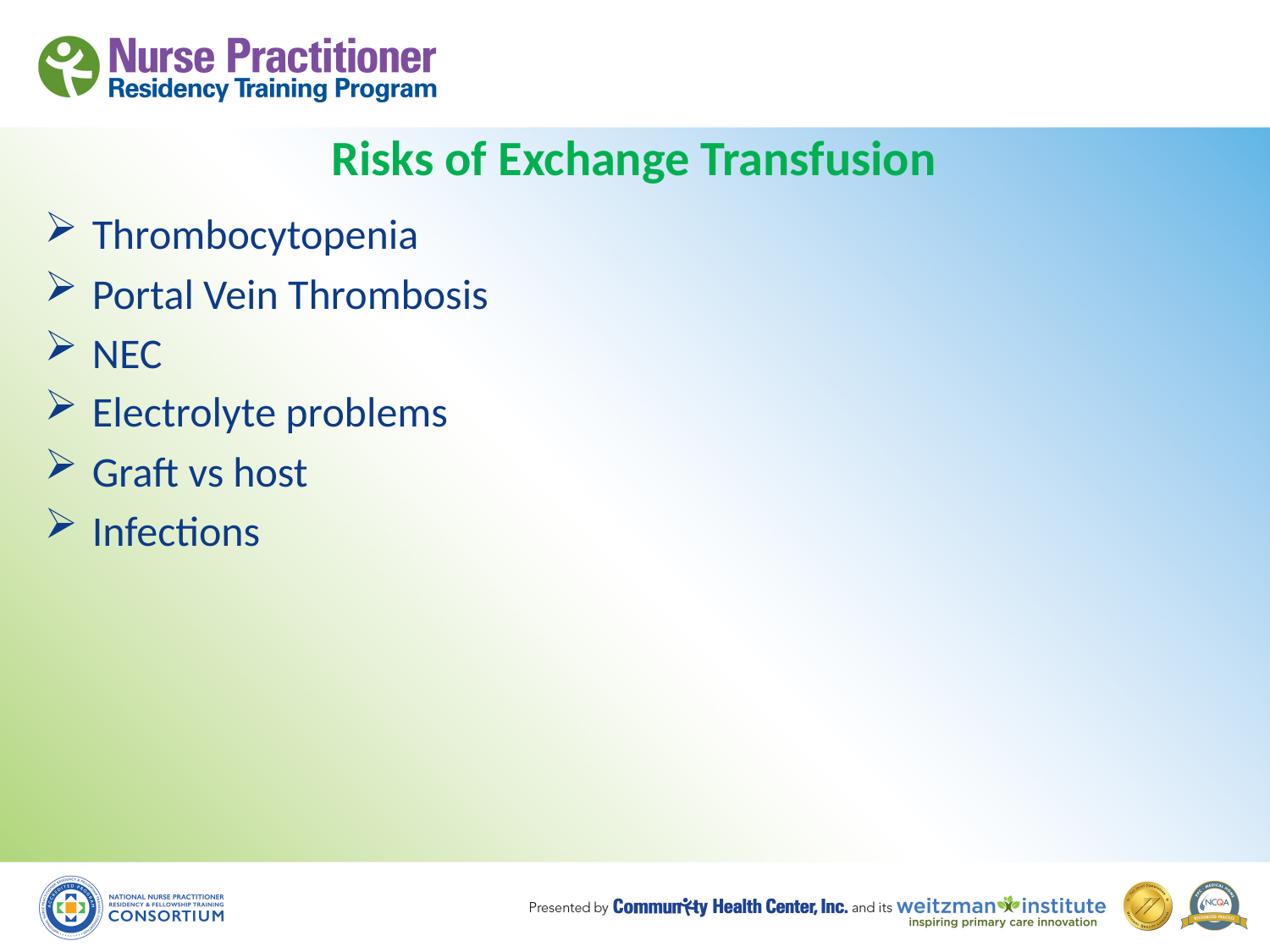

# Risks of Exchange Transfusion
Thrombocytopenia
Portal Vein Thrombosis
NEC
Electrolyte problems
Graft vs host
Infections